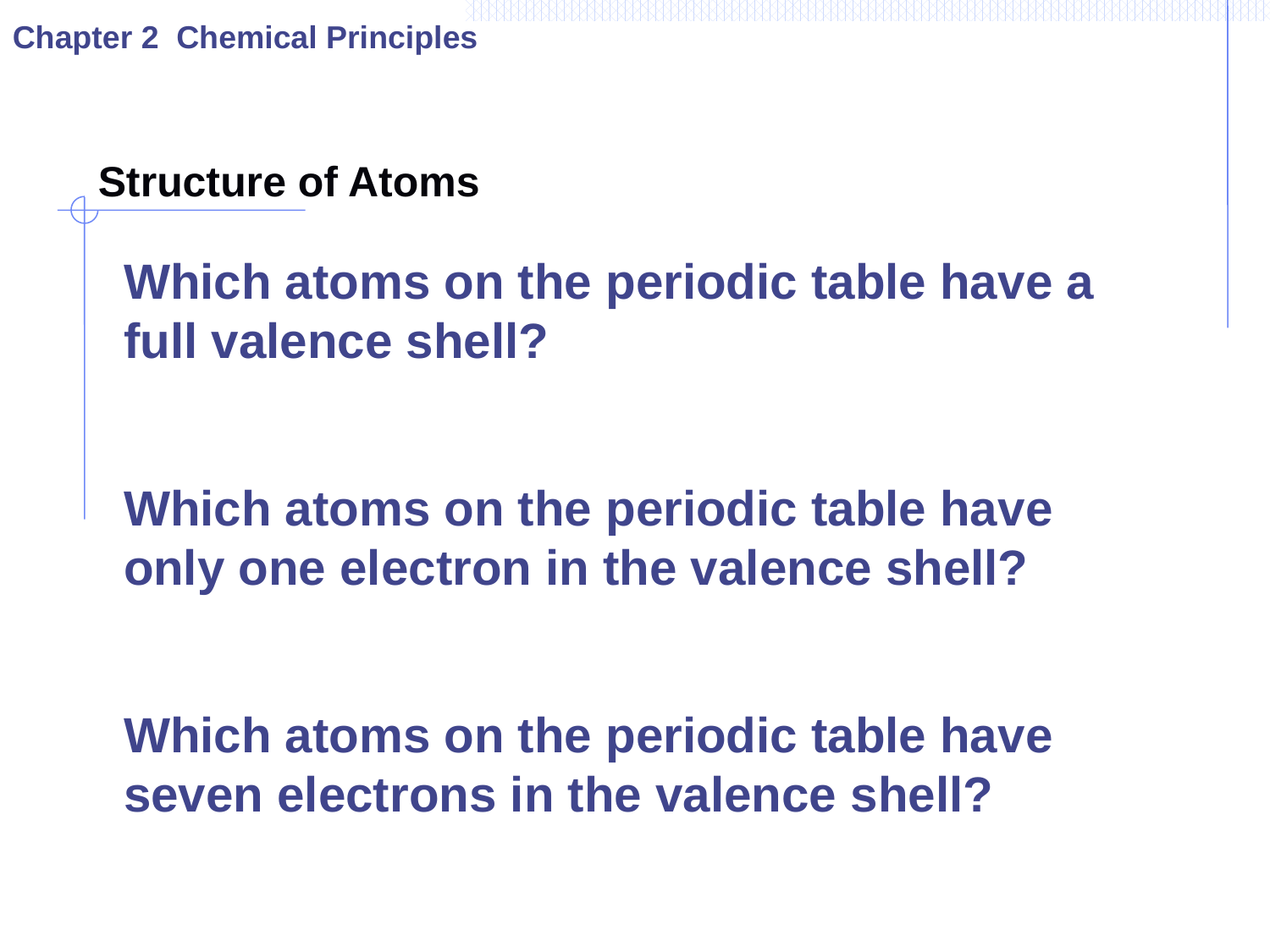

Chapter 2  Chemical Principles
Structure of Atoms
Which atoms on the periodic table have a full valence shell?

Which atoms on the periodic table have only one electron in the valence shell?

Which atoms on the periodic table have seven electrons in the valence shell?